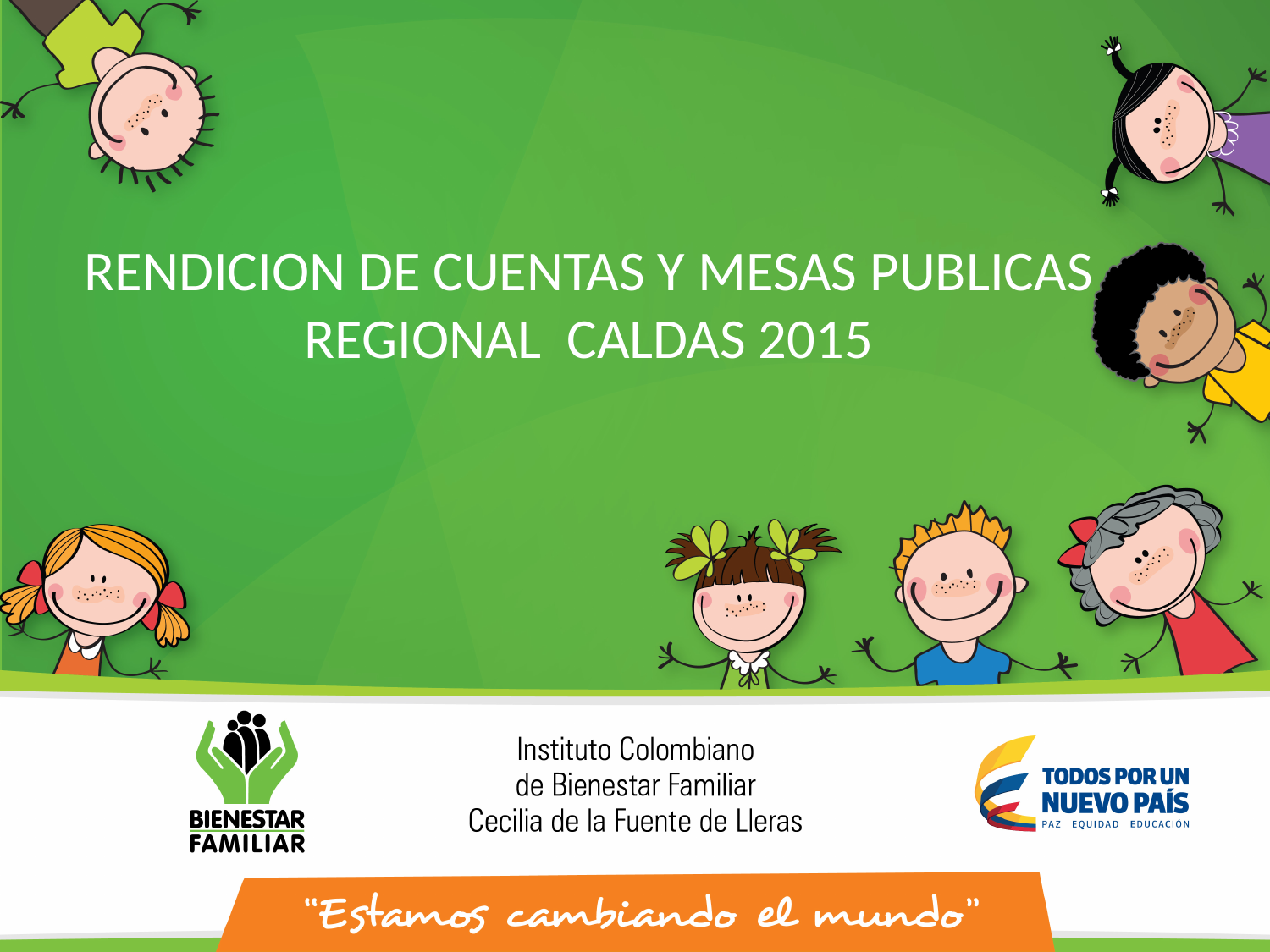

RENDICION DE CUENTAS Y MESAS PUBLICAS
REGIONAL  CALDAS 2015